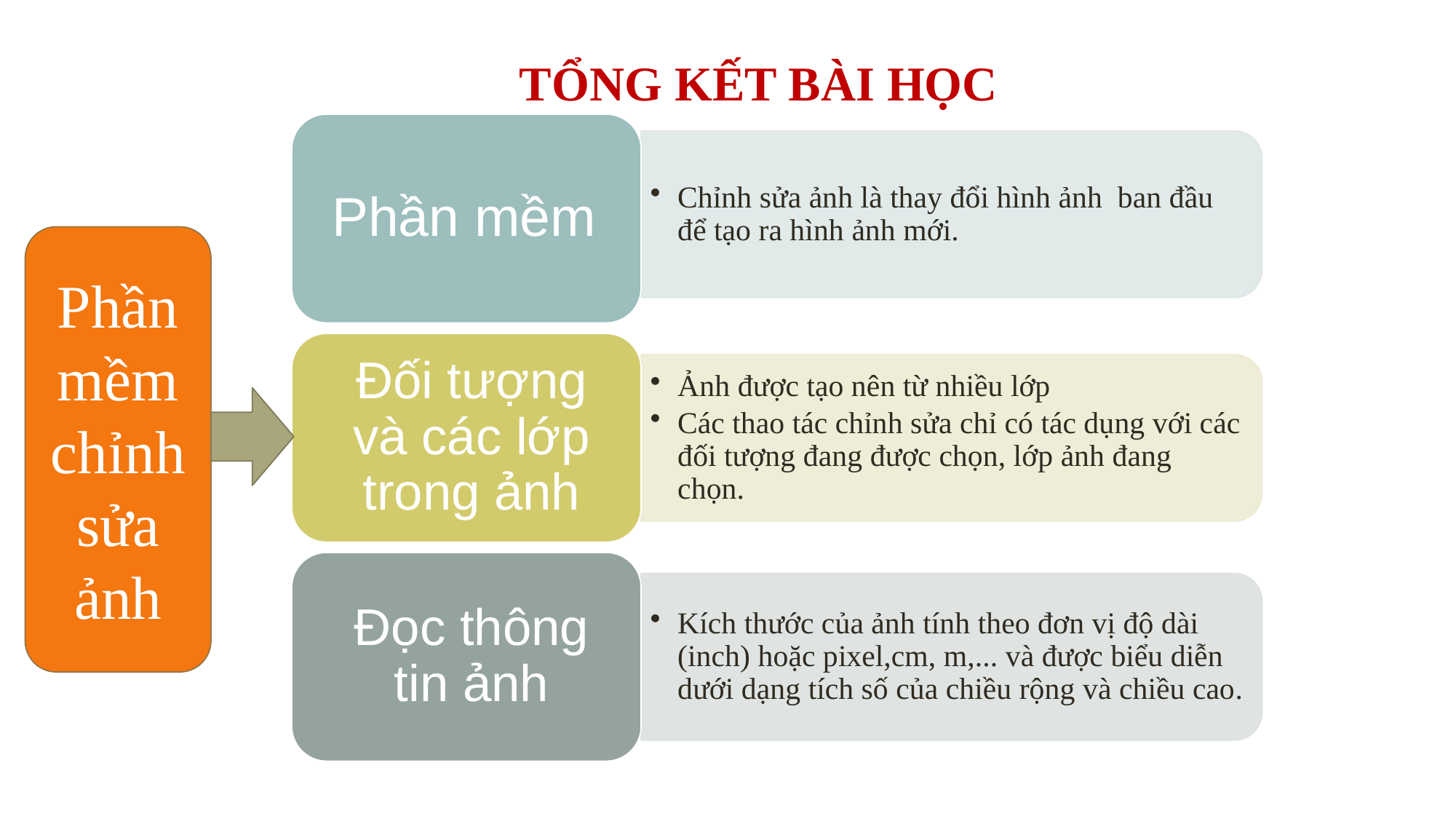

Tổng kết bài học
Chỉnh sửa ảnh là thay đổi hình ảnh  ban đầu để tạo ra hình ảnh mới.
Phần mềm
Ảnh được tạo nên từ nhiều lớp
Các thao tác chỉnh sửa chỉ có tác dụng với các đối tượng đang được chọn, lớp ảnh đang chọn.
Đối tượng và các lớp trong ảnh
Kích thước của ảnh tính theo đơn vị độ dài (inch) hoặc pixel,cm, m,... và được biểu diễn dưới dạng tích số của chiều rộng và chiều cao.
Đọc thông tin ảnh
Phần mềm chỉnh sửa ảnh